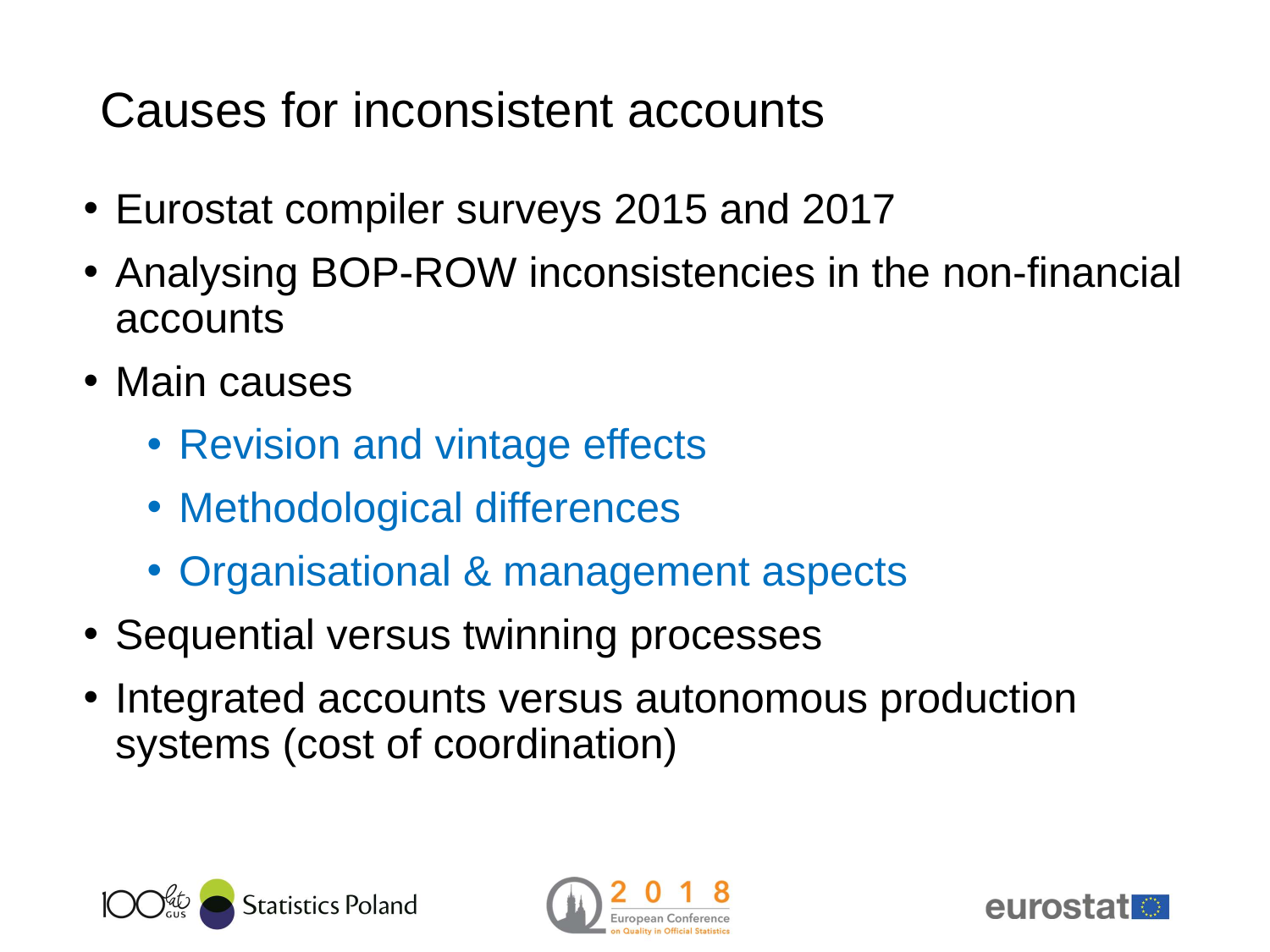

# Causes for inconsistent accounts
Eurostat compiler surveys 2015 and 2017
Analysing BOP-ROW inconsistencies in the non-financial accounts
Main causes
Revision and vintage effects
Methodological differences
Organisational & management aspects
Sequential versus twinning processes
Integrated accounts versus autonomous production systems (cost of coordination)